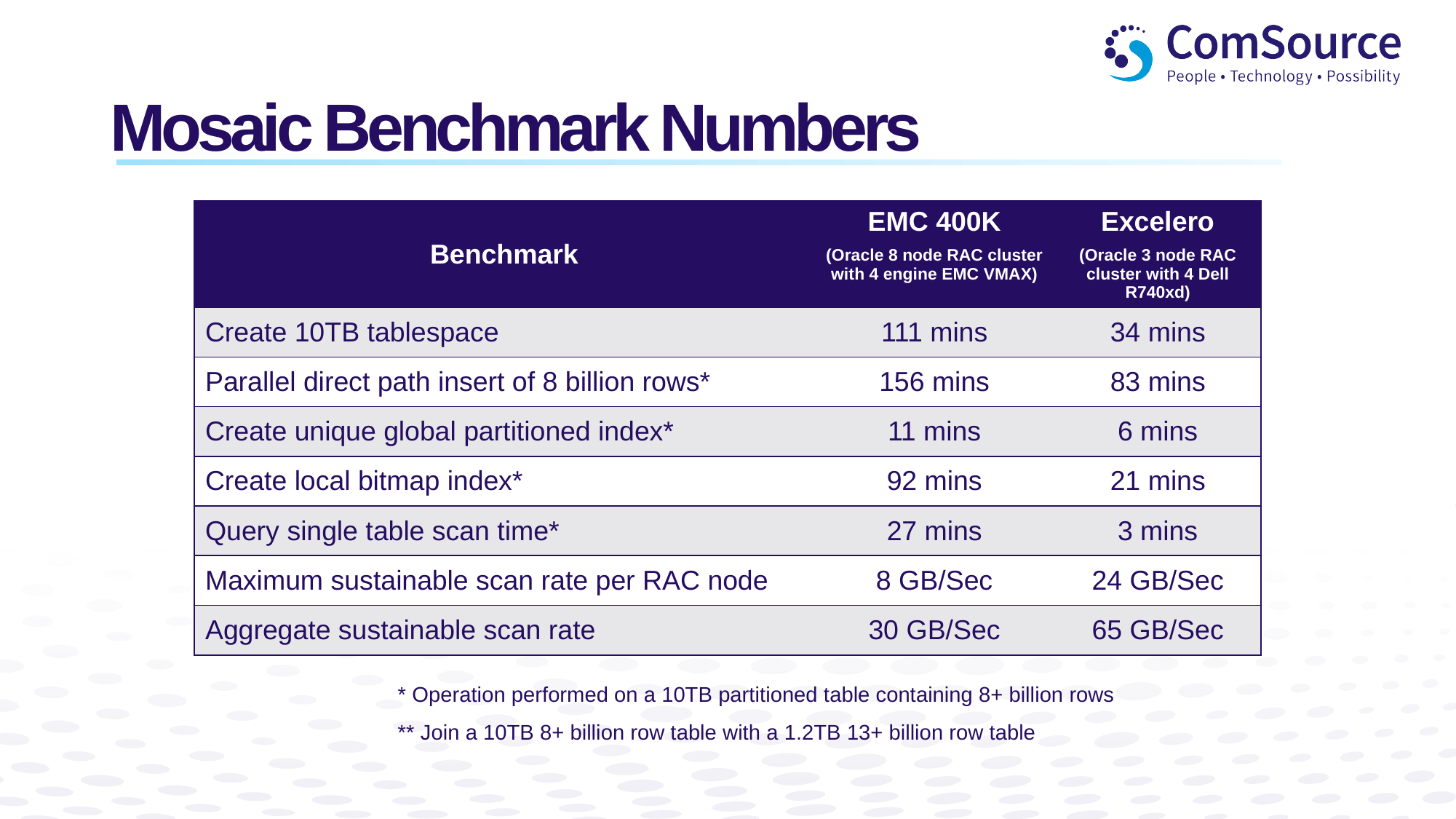

# Mosaic Benchmark Numbers
| Benchmark | EMC 400K (Oracle 8 node RAC cluster with 4 engine EMC VMAX) | Excelero (Oracle 3 node RAC cluster with 4 Dell R740xd) |
| --- | --- | --- |
| Create 10TB tablespace | 111 mins | 34 mins |
| Parallel direct path insert of 8 billion rows\* | 156 mins | 83 mins |
| Create unique global partitioned index\* | 11 mins | 6 mins |
| Create local bitmap index\* | 92 mins | 21 mins |
| Query single table scan time\* | 27 mins | 3 mins |
| Maximum sustainable scan rate per RAC node | 8 GB/Sec | 24 GB/Sec |
| Aggregate sustainable scan rate | 30 GB/Sec | 65 GB/Sec |
* Operation performed on a 10TB partitioned table containing 8+ billion rows
** Join a 10TB 8+ billion row table with a 1.2TB 13+ billion row table